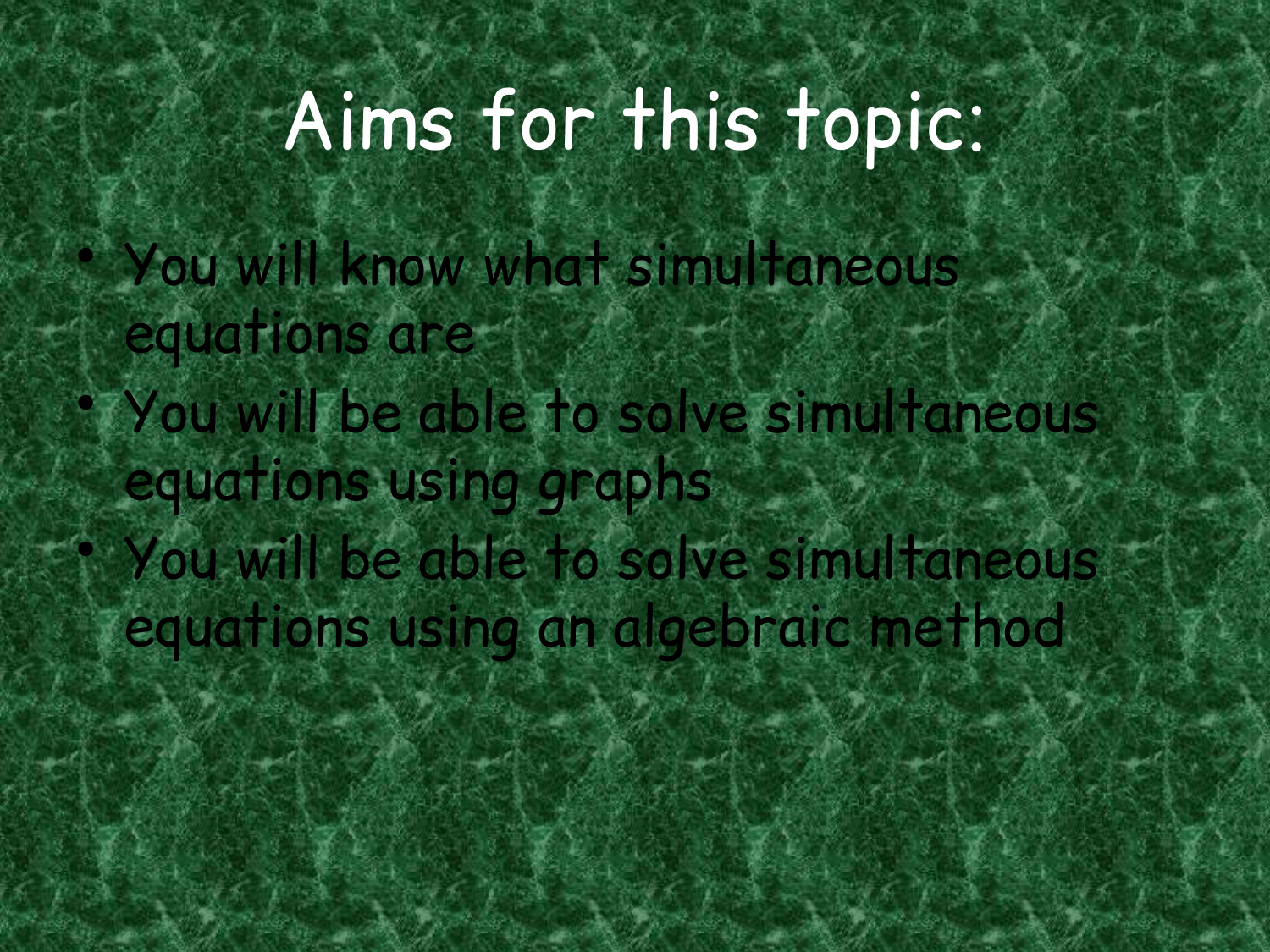

# Aims for this topic:
You will know what simultaneous equations are
You will be able to solve simultaneous equations using graphs
You will be able to solve simultaneous equations using an algebraic method